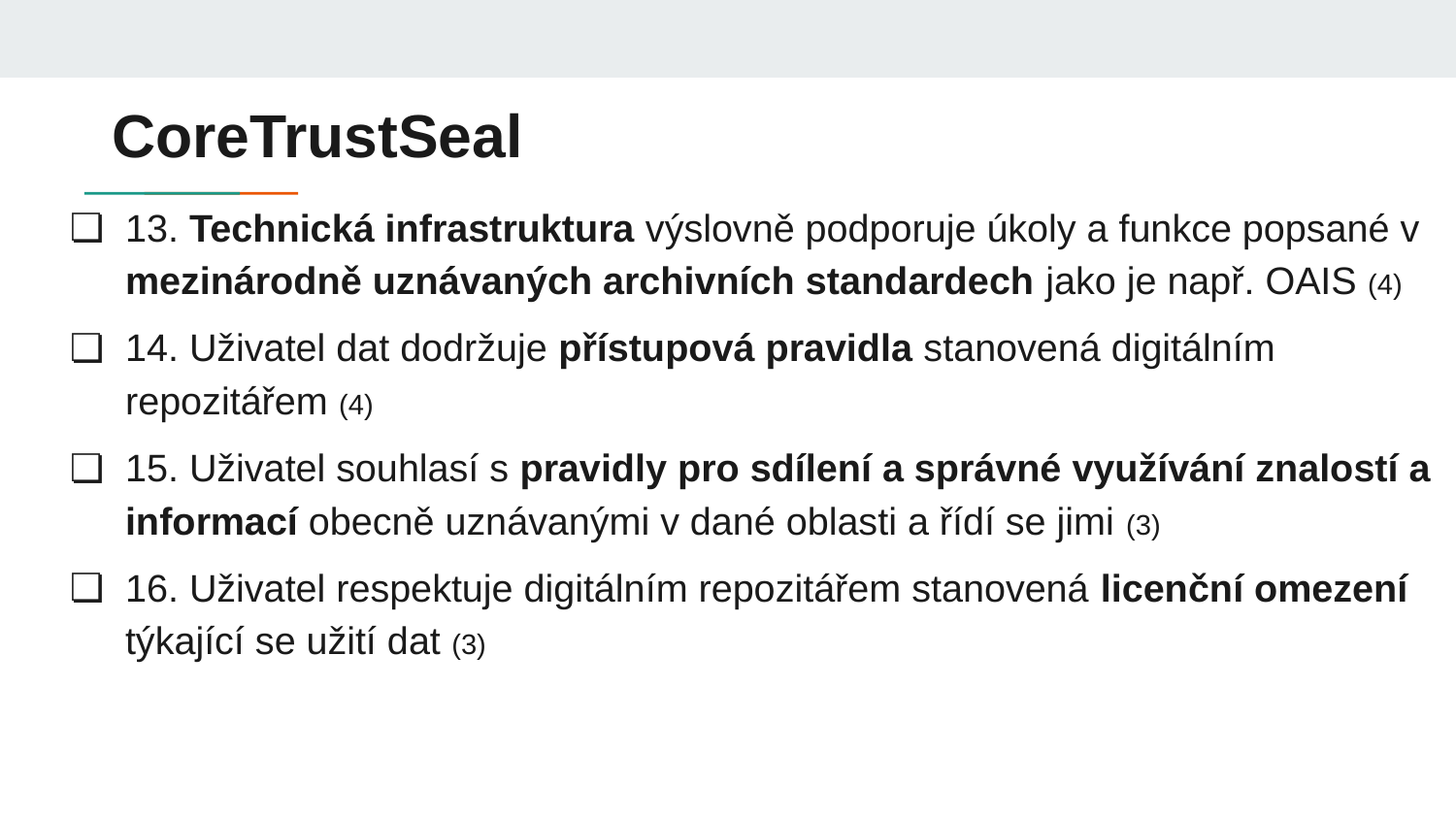

# CoreTrustSeal

13. Technická infrastruktura výslovně podporuje úkoly a funkce popsané v mezinárodně uznávaných archivních standardech jako je např. OAIS (4)
14. Uživatel dat dodržuje přístupová pravidla stanovená digitálním repozitářem (4)
15. Uživatel souhlasí s pravidly pro sdílení a správné využívání znalostí a informací obecně uznávanými v dané oblasti a řídí se jimi (3)
16. Uživatel respektuje digitálním repozitářem stanovená licenční omezení týkající se užití dat (3)